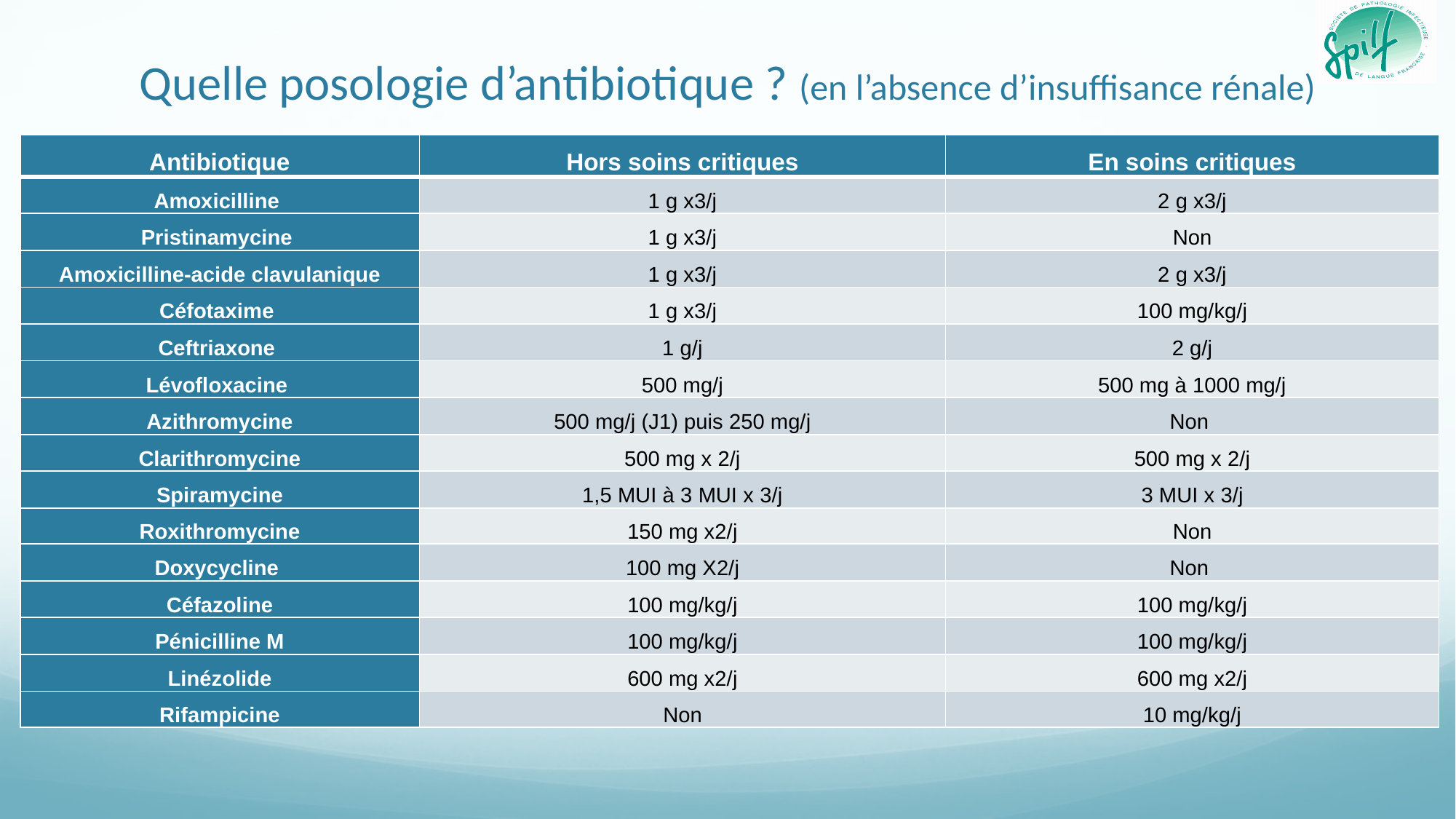

# Quelle posologie d’antibiotique ? (en l’absence d’insuffisance rénale)
| Antibiotique | Hors soins critiques | En soins critiques |
| --- | --- | --- |
| Amoxicilline | 1 g x3/j | 2 g x3/j |
| Pristinamycine | 1 g x3/j | Non |
| Amoxicilline-acide clavulanique | 1 g x3/j | 2 g x3/j |
| Céfotaxime | 1 g x3/j | 100 mg/kg/j |
| Ceftriaxone | 1 g/j | 2 g/j |
| Lévofloxacine | 500 mg/j | 500 mg à 1000 mg/j |
| Azithromycine | 500 mg/j (J1) puis 250 mg/j | Non |
| Clarithromycine | 500 mg x 2/j | 500 mg x 2/j |
| Spiramycine | 1,5 MUI à 3 MUI x 3/j | 3 MUI x 3/j |
| Roxithromycine | 150 mg x2/j | Non |
| Doxycycline | 100 mg X2/j | Non |
| Céfazoline | 100 mg/kg/j | 100 mg/kg/j |
| Pénicilline M | 100 mg/kg/j | 100 mg/kg/j |
| Linézolide | 600 mg x2/j | 600 mg x2/j |
| Rifampicine | Non | 10 mg/kg/j |